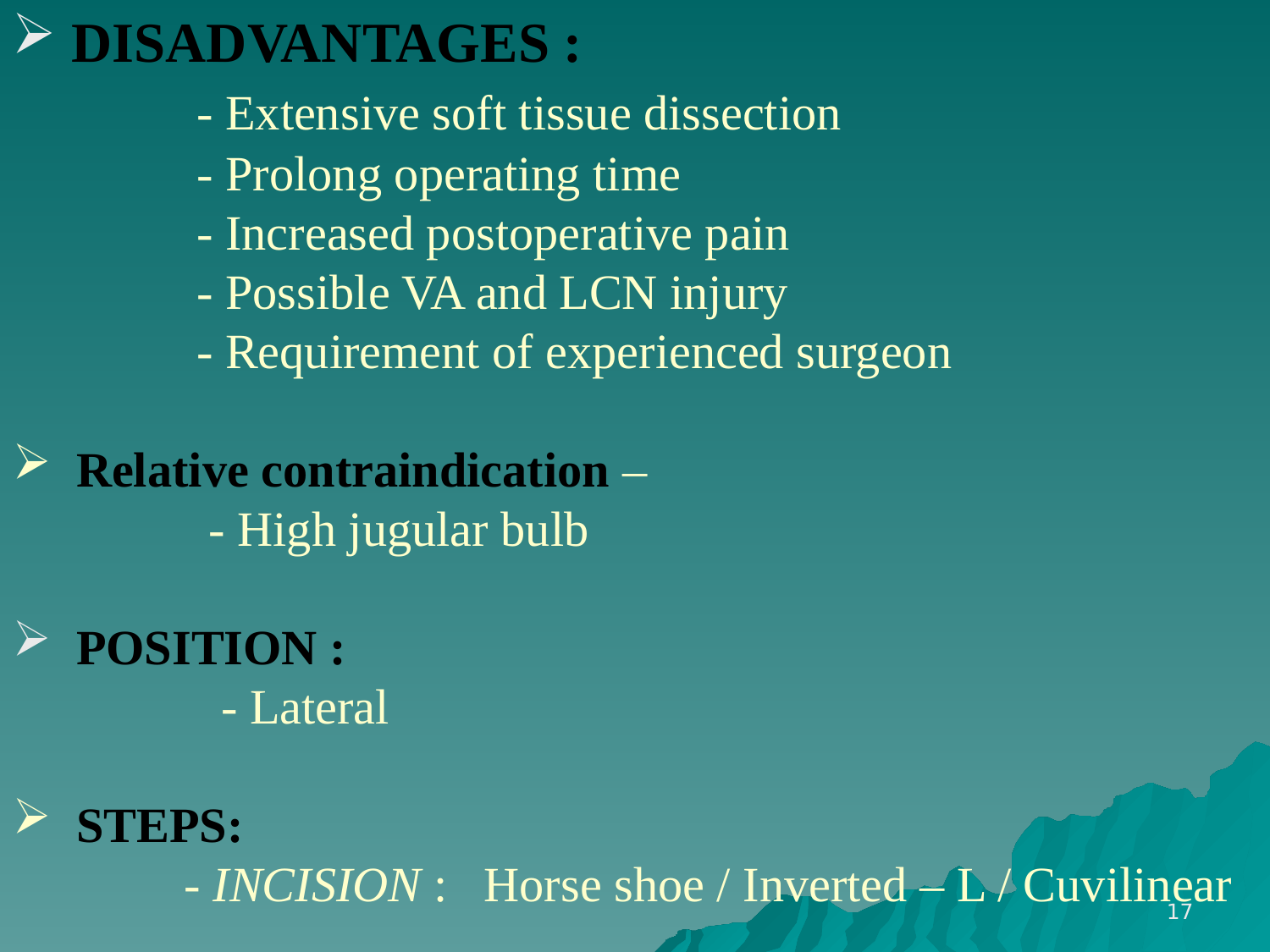

DISADVANTAGES :
             - Extensive soft tissue dissection
               - Prolong operating time
               - Increased postoperative pain
               - Possible VA and LCN injury
               - Requirement of experienced surgeon

  Relative contraindication –
                - High jugular bulb

  POSITION :
                 - Lateral

  STEPS:
              - INCISION :   Horse shoe / Inverted – L / Cuvilinear

17